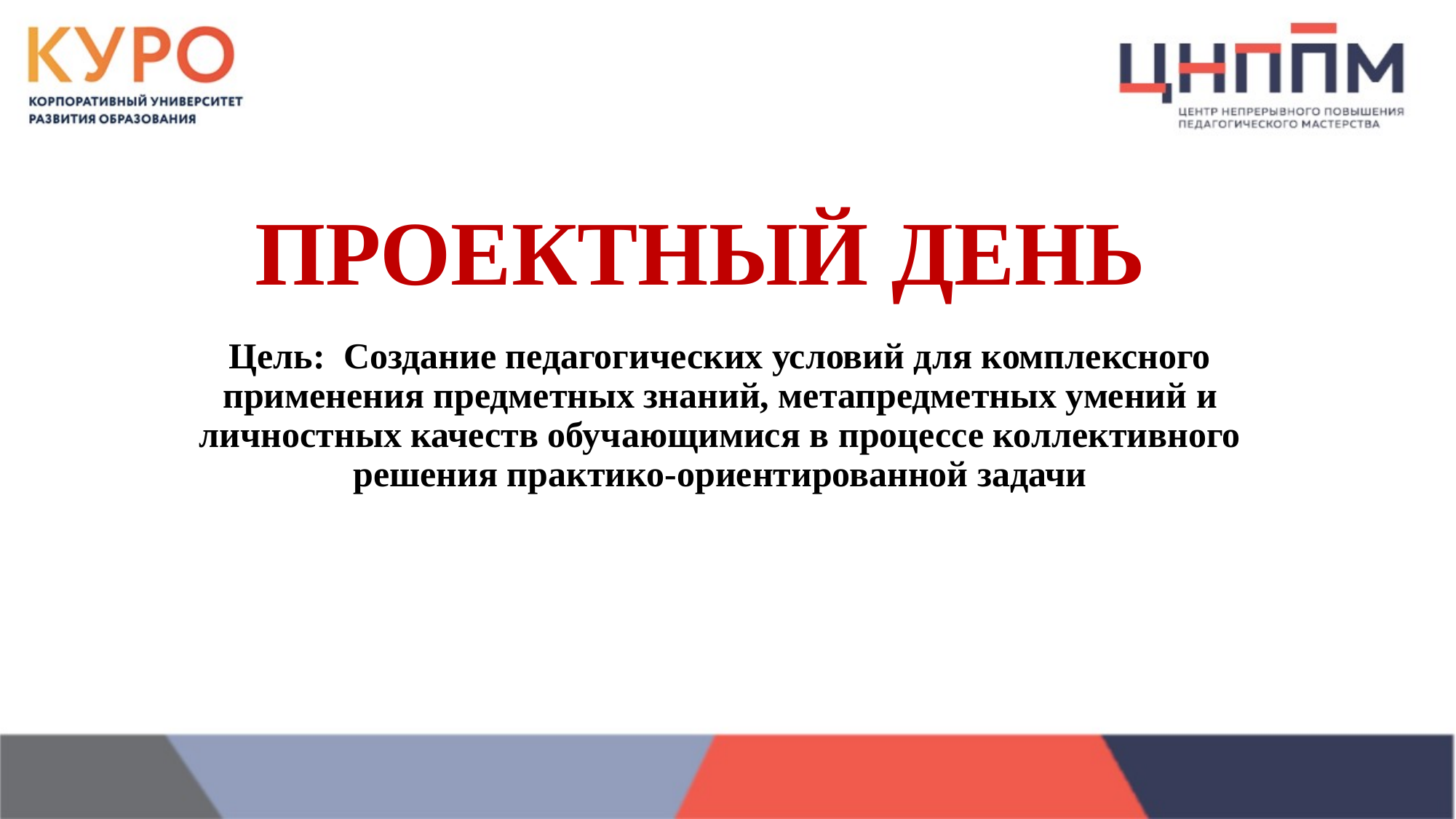

# ПРОЕКТНЫЙ ДЕНЬ
Цель:  Создание педагогических условий для комплексного применения предметных знаний, метапредметных умений и личностных качеств обучающимися в процессе коллективного решения практико-ориентированной задачи